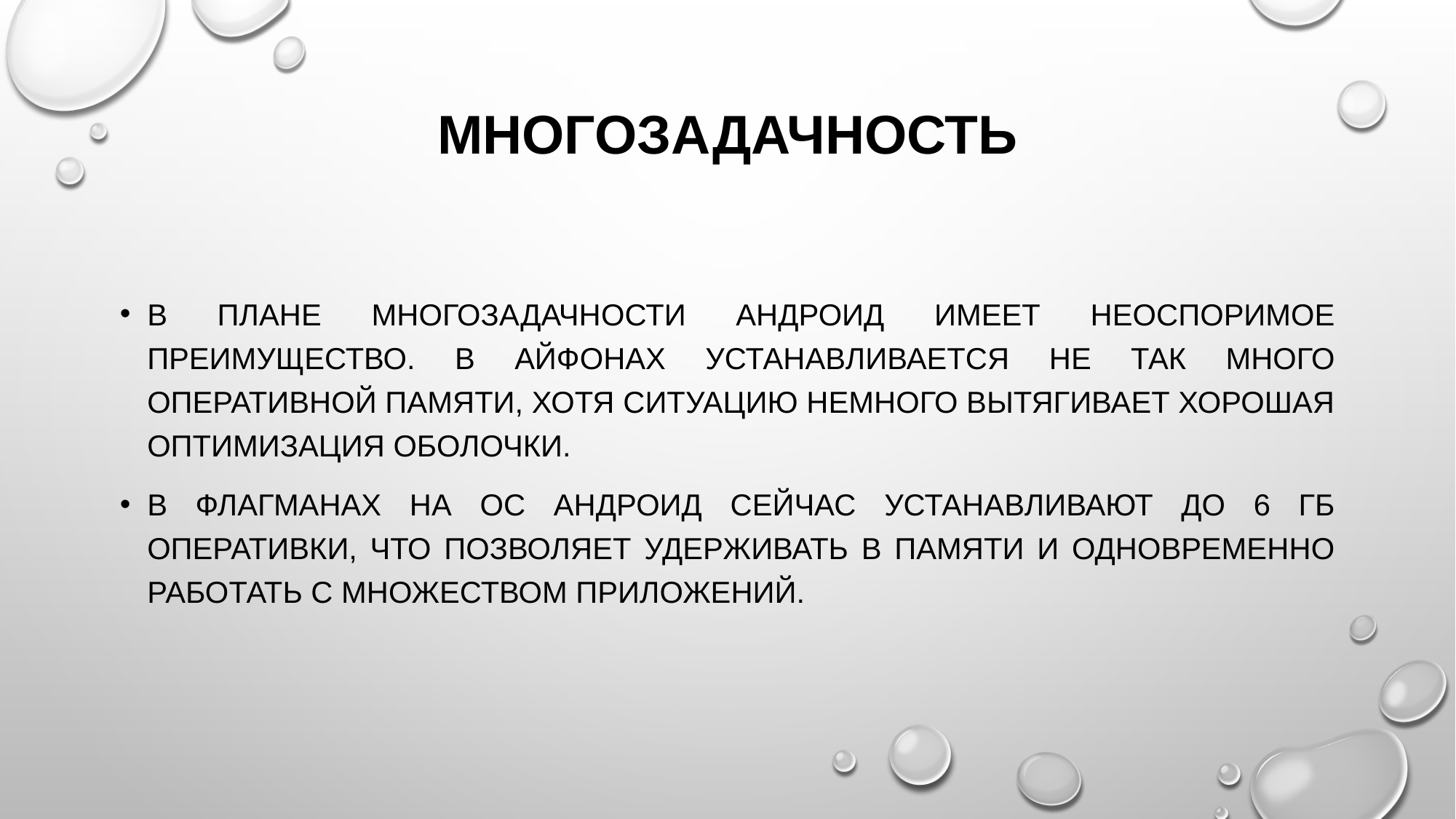

# Многозадачность
в плане многозадачности Андроид имеет неоспоримое преимущество. В Айфонах устанавливается не так много оперативной памяти, хотя ситуацию немного вытягивает хорошая оптимизация оболочки.
В флагманах на ОС Андроид сейчас устанавливают до 6 Гб оперативки, что позволяет удерживать в памяти и одновременно работать с множеством приложений.